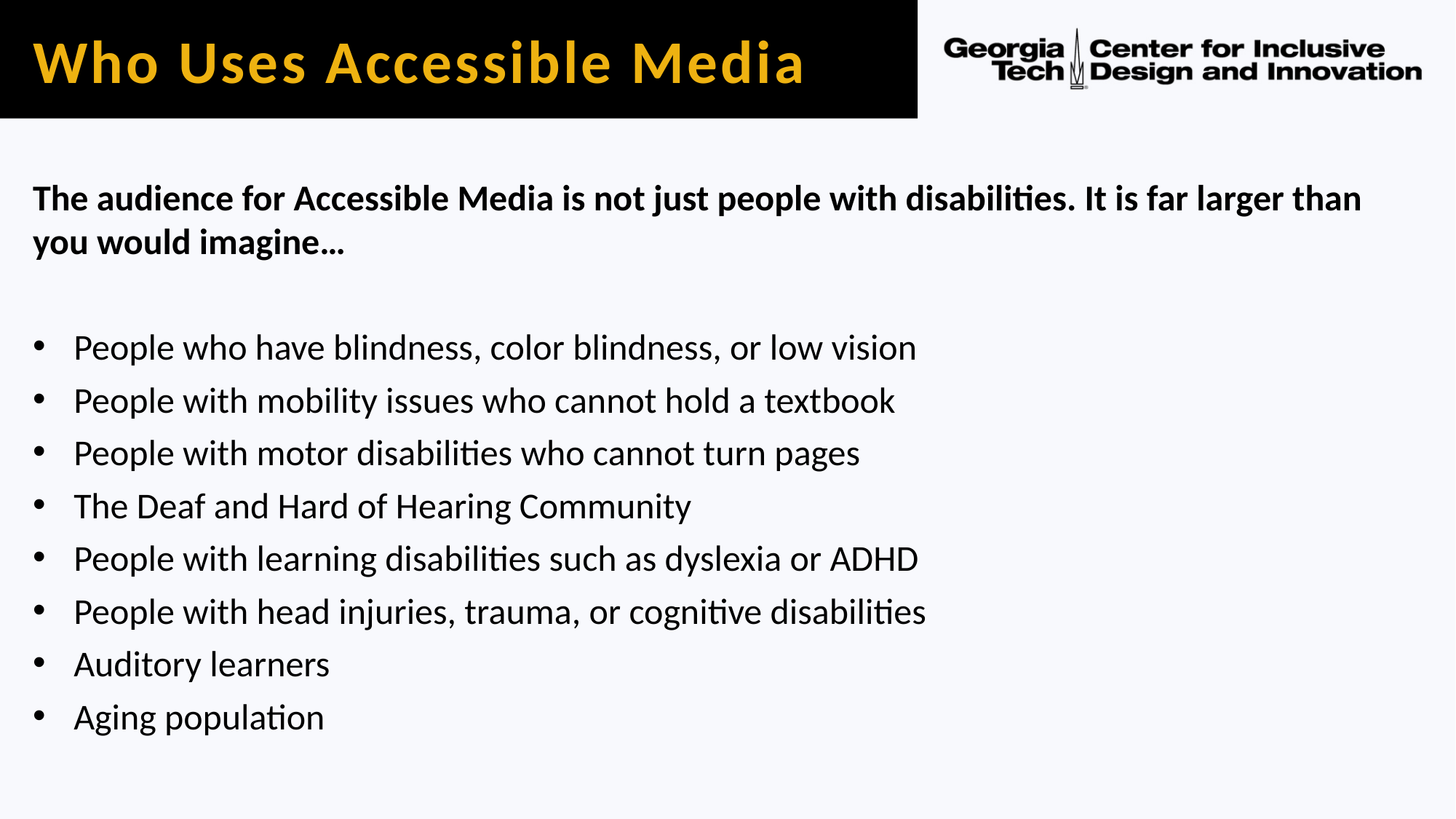

# Who Uses Accessible Media
The audience for Accessible Media is not just people with disabilities. It is far larger than you would imagine…

People who have blindness, color blindness, or low vision
People with mobility issues who cannot hold a textbook
People with motor disabilities who cannot turn pages
The Deaf and Hard of Hearing Community
People with learning disabilities such as dyslexia or ADHD
People with head injuries, trauma, or cognitive disabilities
Auditory learners
Aging population